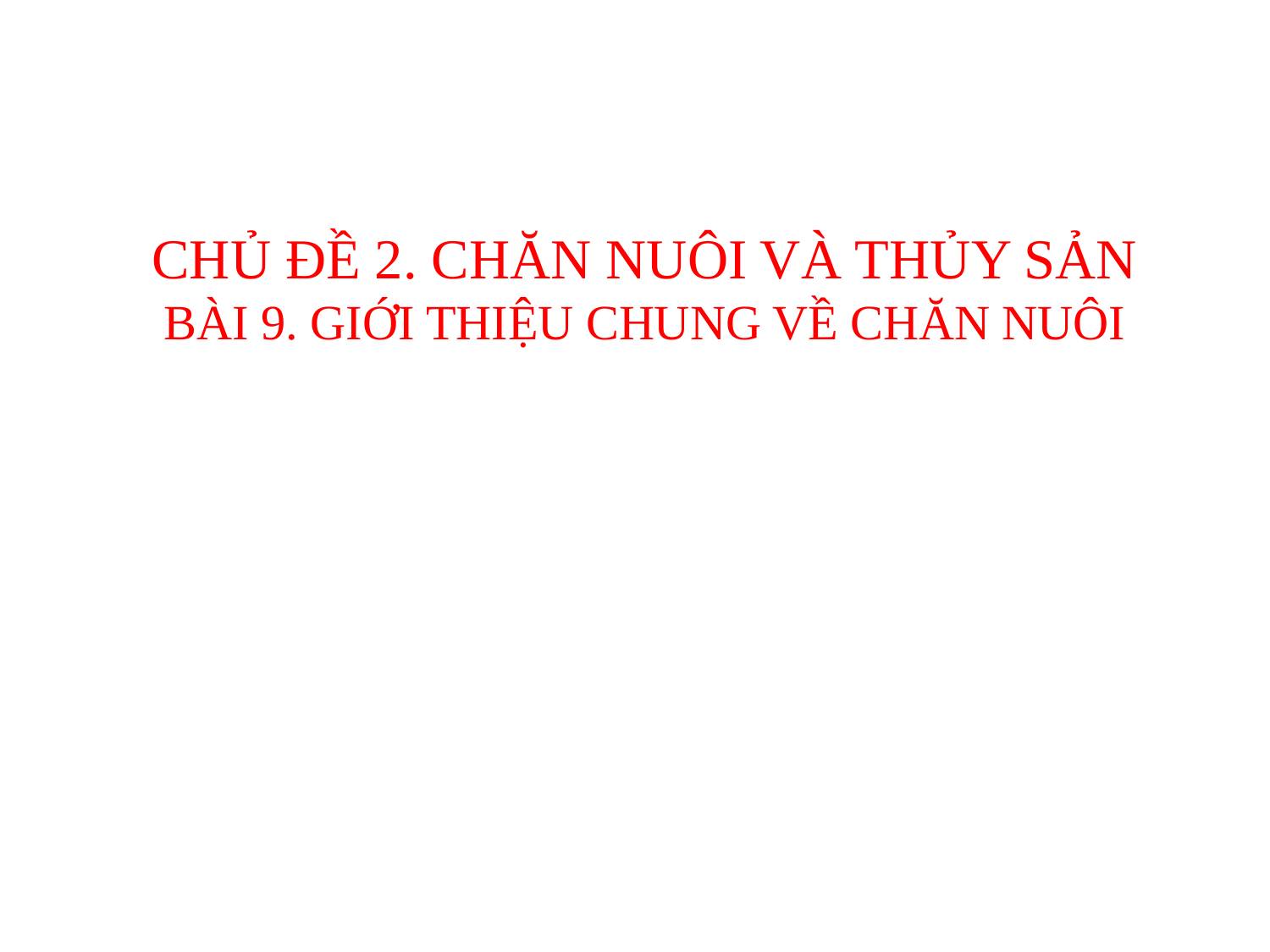

CHỦ ĐỀ 2. CHĂN NUÔI VÀ THỦY SẢN
BÀI 9. GIỚI THIỆU CHUNG VỀ CHĂN NUÔI